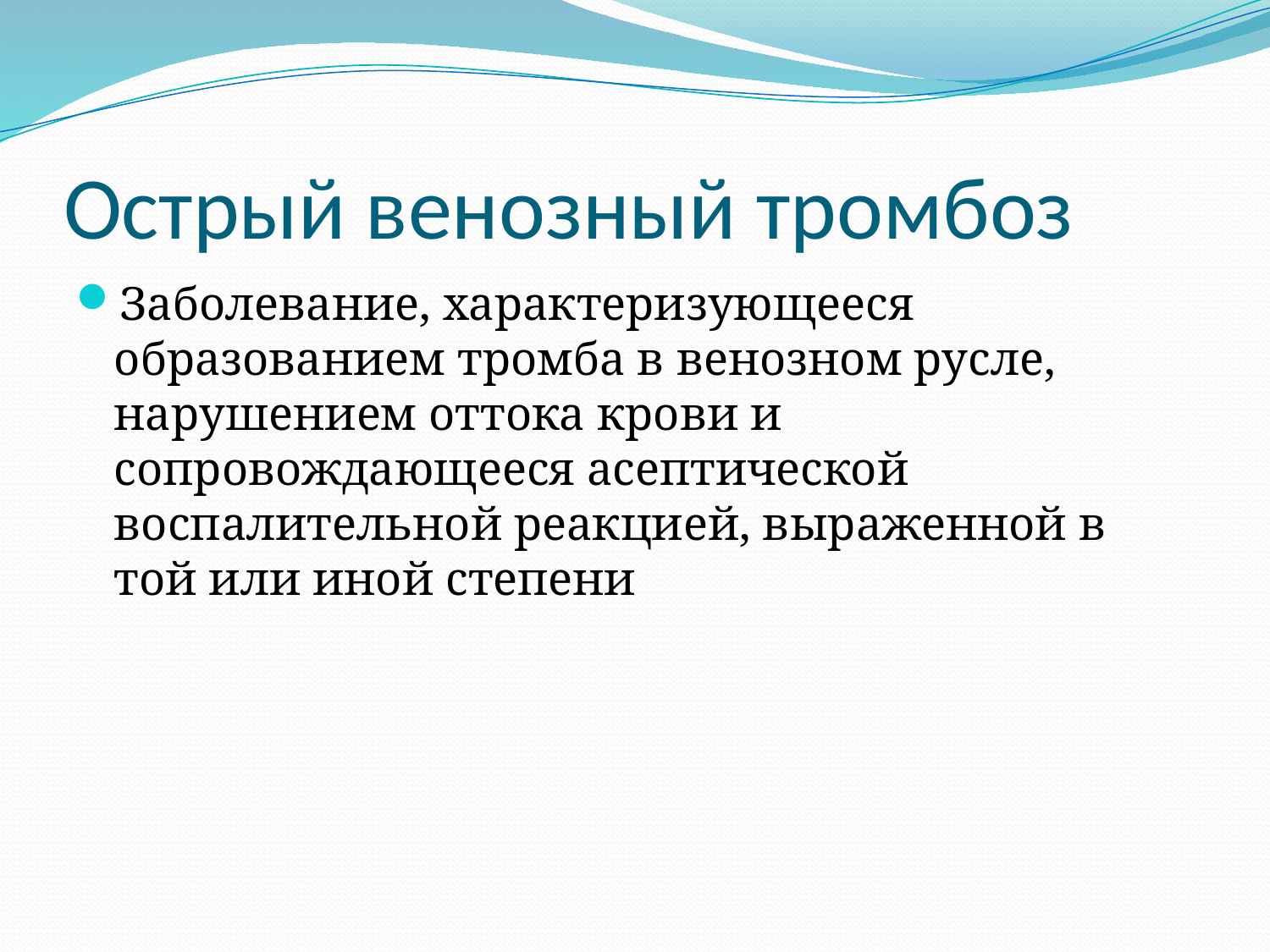

# Острый венозный тромбоз
Заболевание, характеризующееся образованием тромба в венозном русле, нарушением оттока крови и сопровождающееся асептической воспалительной реакцией, выраженной в той или иной степени